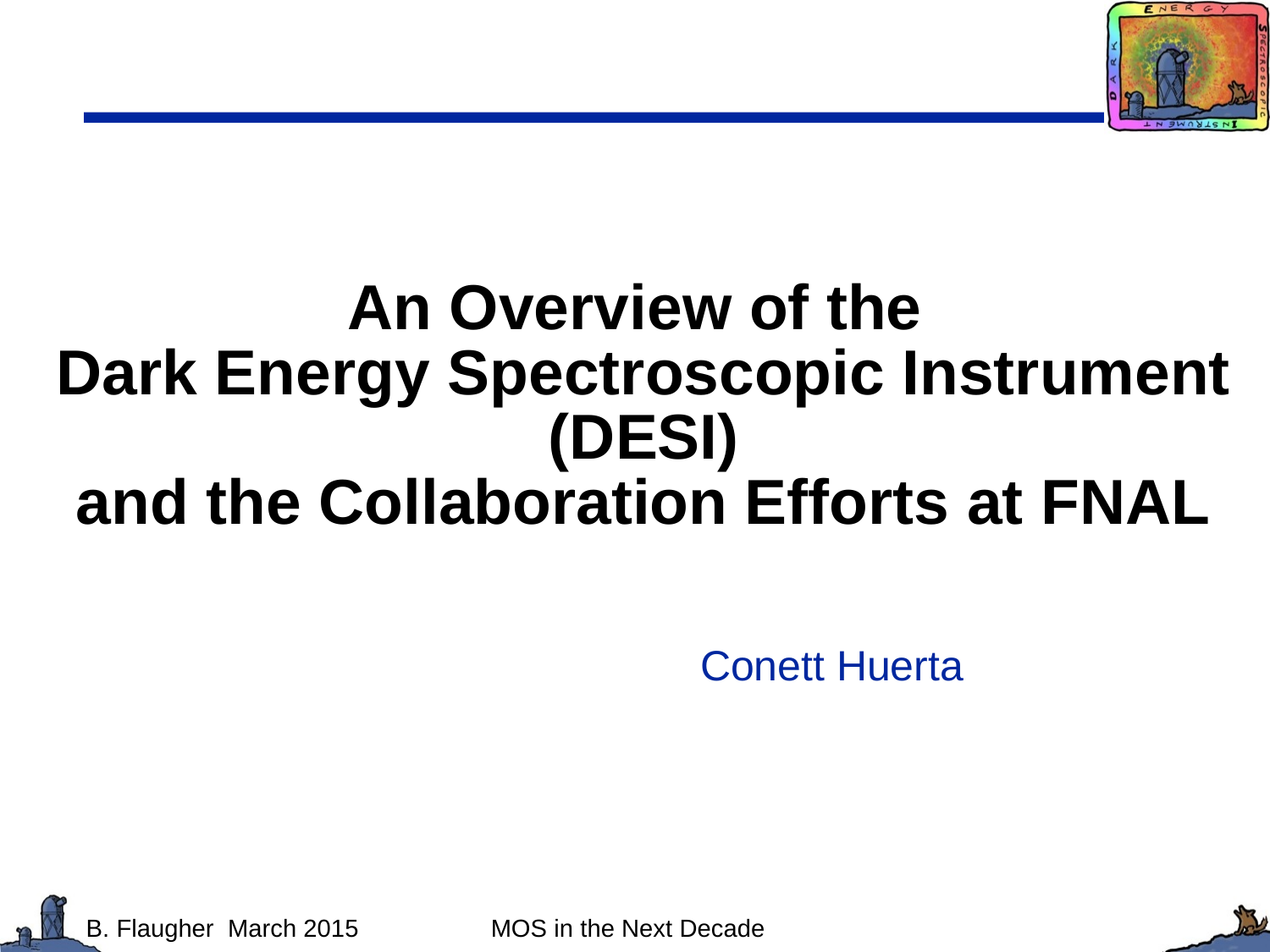

# An Overview of the Dark Energy Spectroscopic Instrument (DESI) and the Collaboration Efforts at FNAL

Conett Huerta